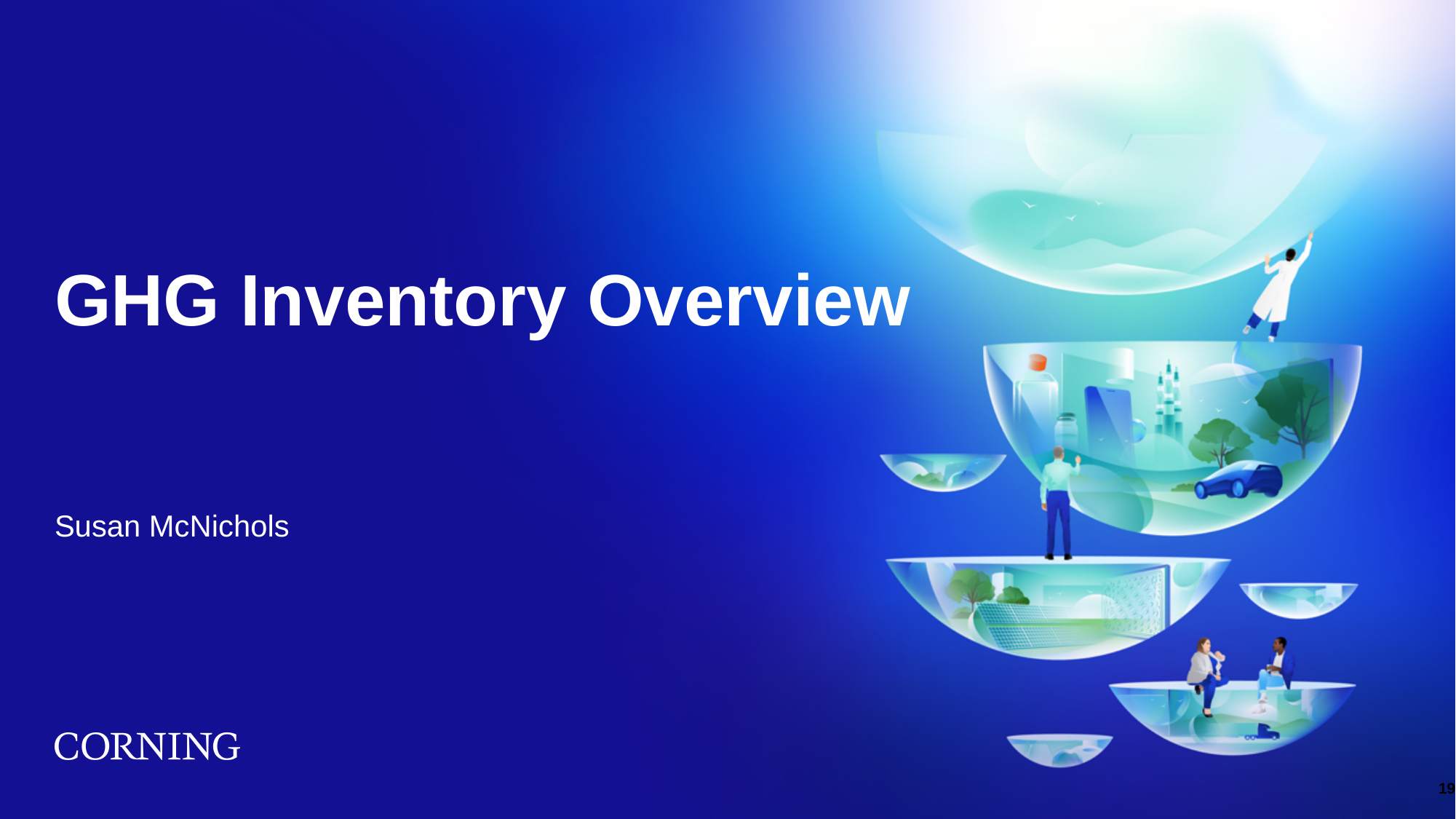

# GHG Inventory Overview
Susan McNichols

19